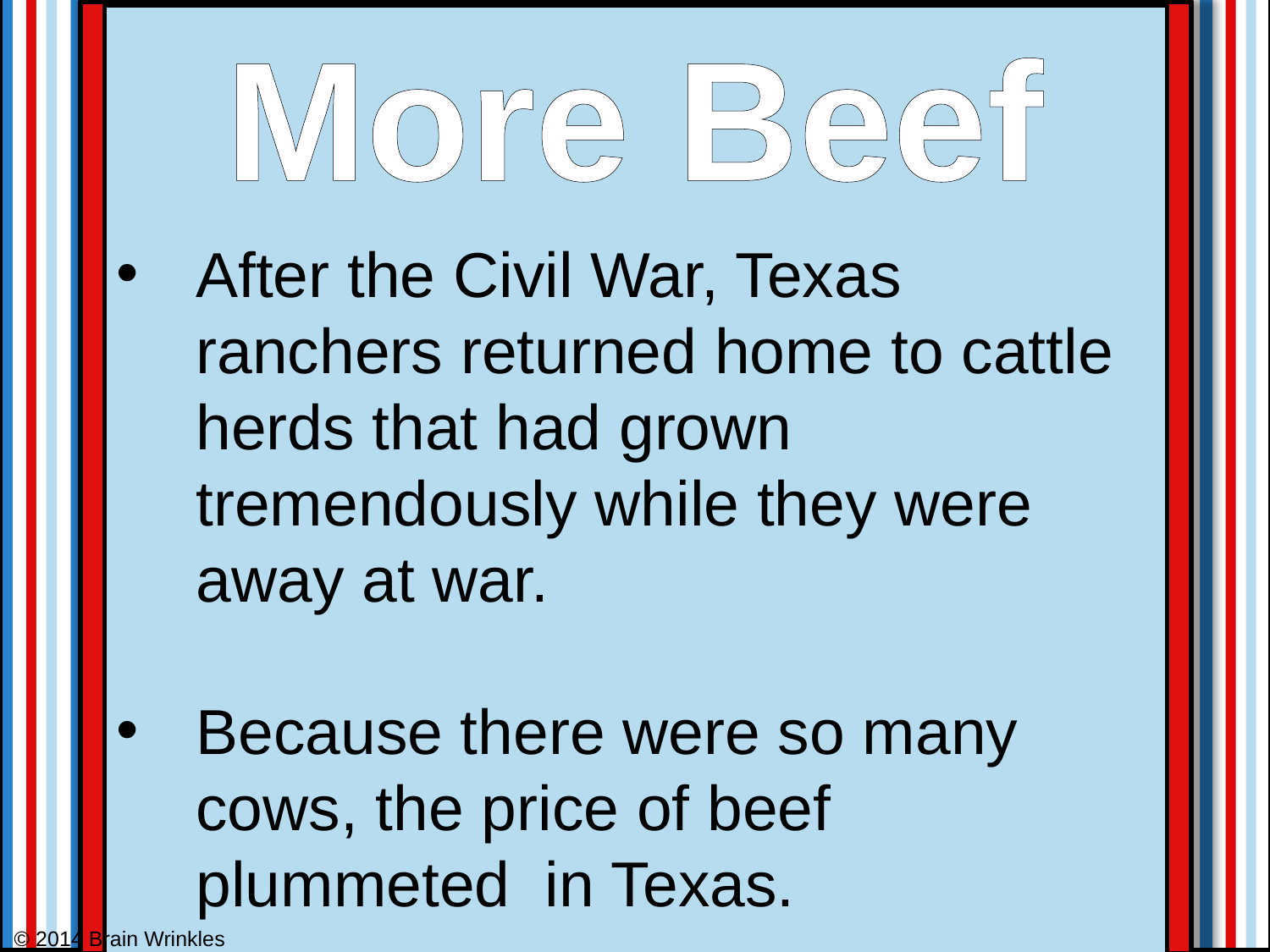

More Beef

After the Civil War, Texas ranchers returned home to cattle herds that had grown tremendously while they were away at war.

Because there were so many cows, the price of beef plummeted  in Texas.

© 2014 Brain Wrinkles